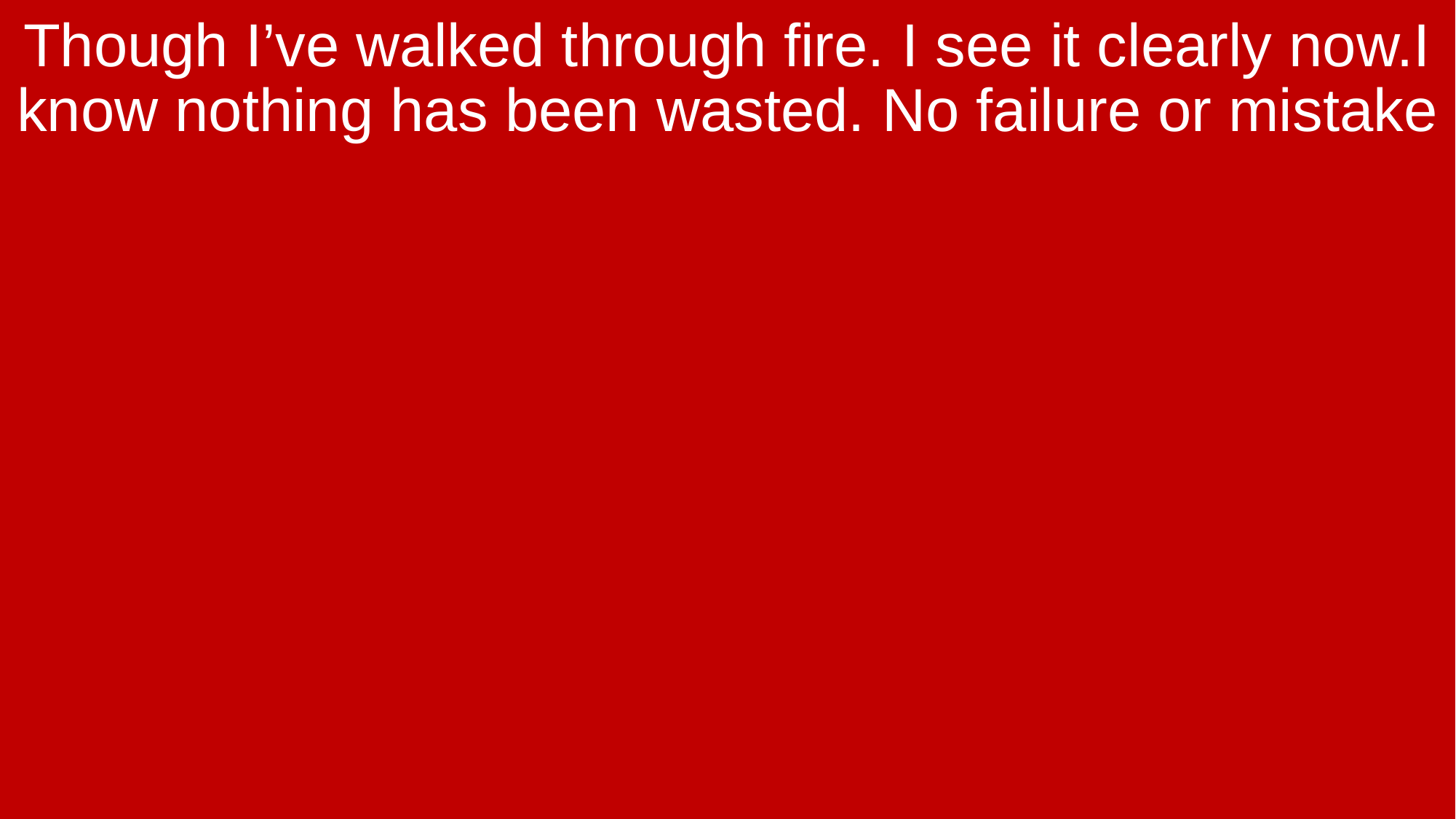

Though I’ve walked through fire. I see it clearly now.I know nothing has been wasted. No failure or mistake